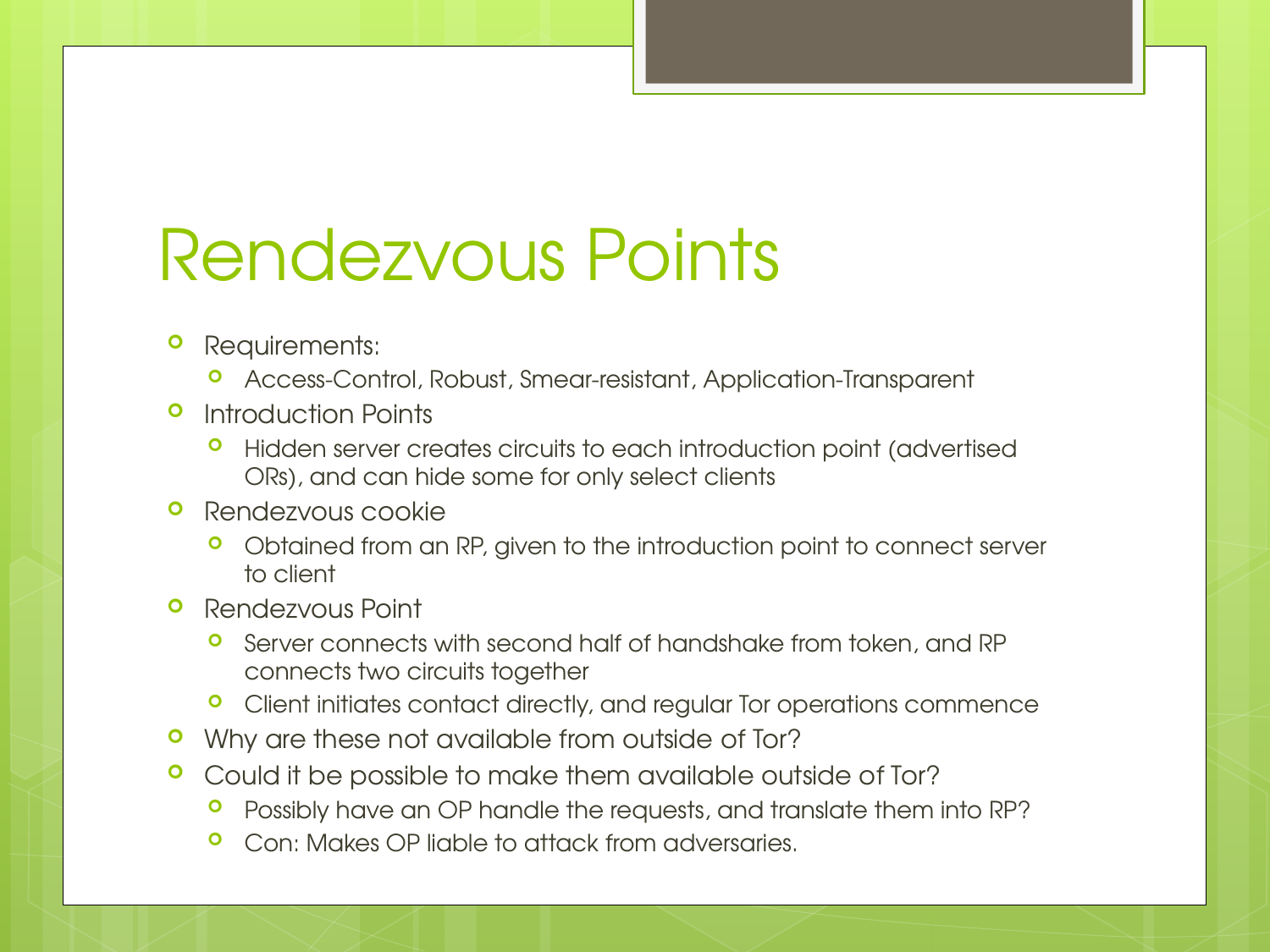

# Rendezvous Points
Requirements:
Access-Control, Robust, Smear-resistant, Application-Transparent
Introduction Points
Hidden server creates circuits to each introduction point (advertised ORs), and can hide some for only select clients
Rendezvous cookie
Obtained from an RP, given to the introduction point to connect server to client
Rendezvous Point
Server connects with second half of handshake from token, and RP connects two circuits together
Client initiates contact directly, and regular Tor operations commence
Why are these not available from outside of Tor?
Could it be possible to make them available outside of Tor?
Possibly have an OP handle the requests, and translate them into RP?
Con: Makes OP liable to attack from adversaries.